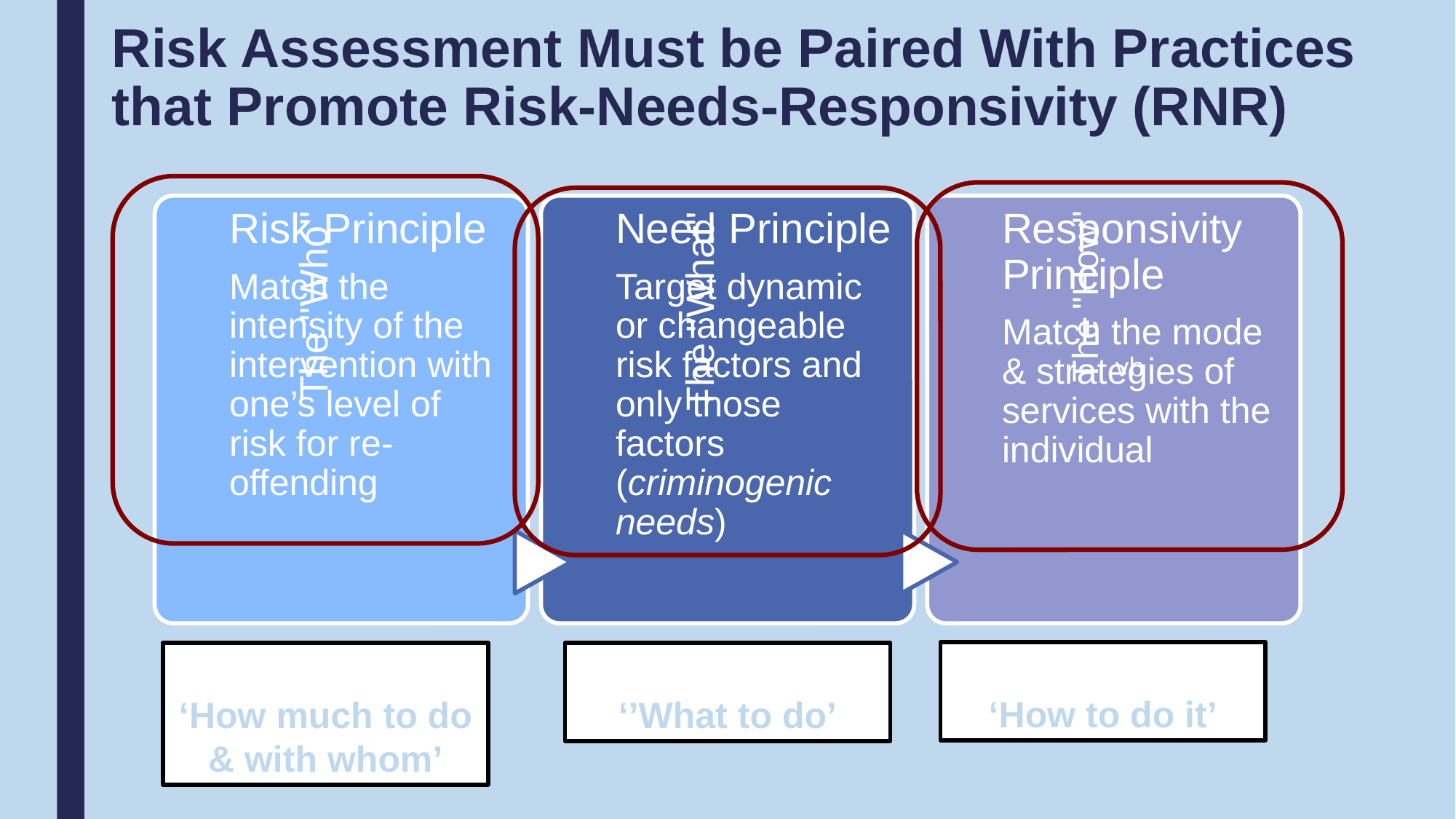

# Risk Assessment Must be Paired With Practices that Promote Risk-Needs-Responsivity (RNR)

vb

The "Who"
Risk Principle
Match the intensity of the intervention with one’s level of risk for re-offending

The "What"
Need Principle
Target dynamic or changeable risk factors and only those factors (criminogenic needs)
The "How"
Responsivity Principle
Match the mode & strategies of services with the individual

‘How to do it’

‘’What to do’

‘How much to do & with whom’